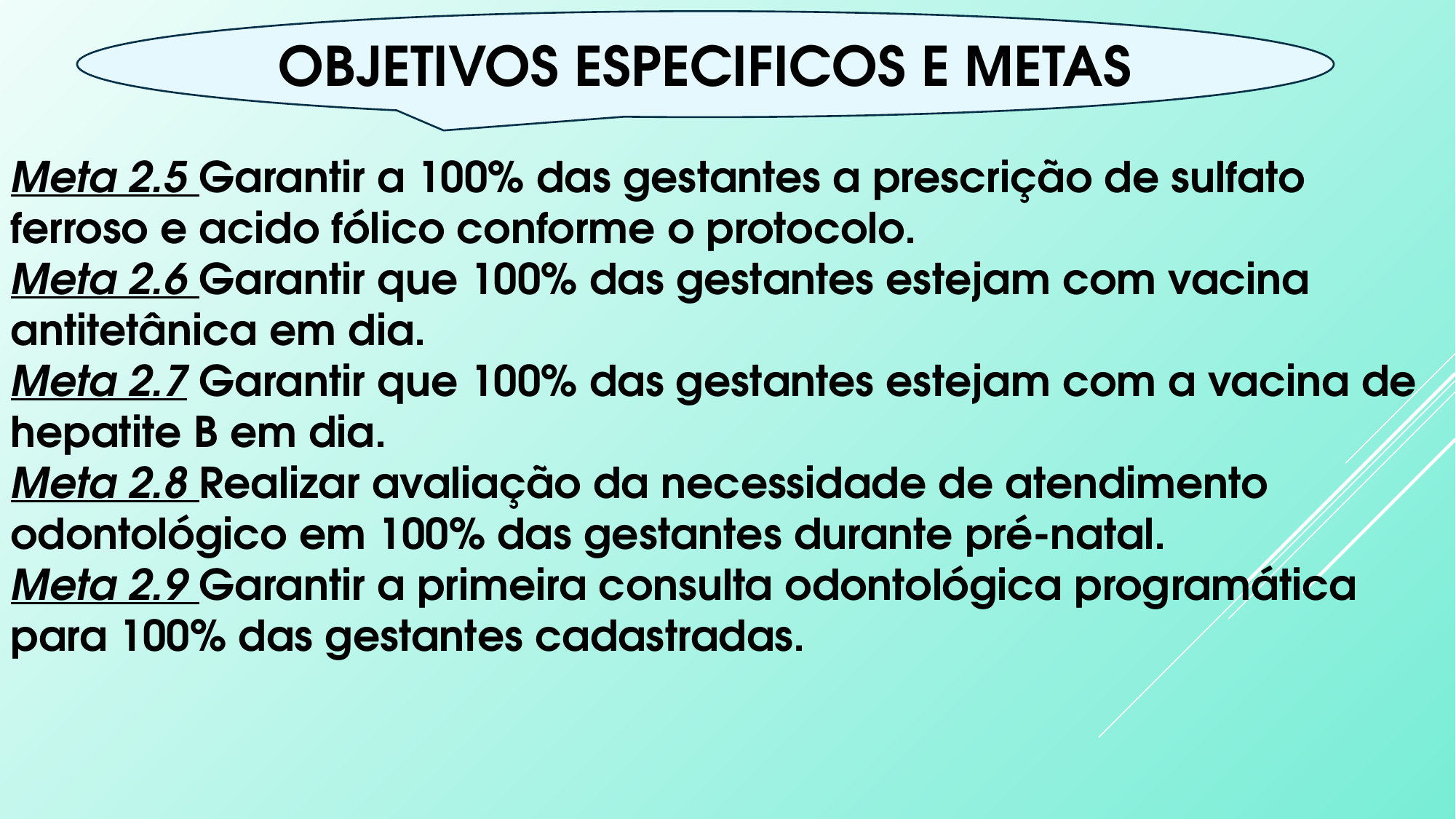

OBJETIVOS ESPECIFICOS E METAS
Meta 2.5 Garantir a 100% das gestantes a prescrição de sulfato ferroso e acido fólico conforme o protocolo.
Meta 2.6 Garantir que 100% das gestantes estejam com vacina antitetânica em dia.
Meta 2.7 Garantir que 100% das gestantes estejam com a vacina de hepatite B em dia.
Meta 2.8 Realizar avaliação da necessidade de atendimento odontológico em 100% das gestantes durante pré-natal.
Meta 2.9 Garantir a primeira consulta odontológica programática para 100% das gestantes cadastradas.